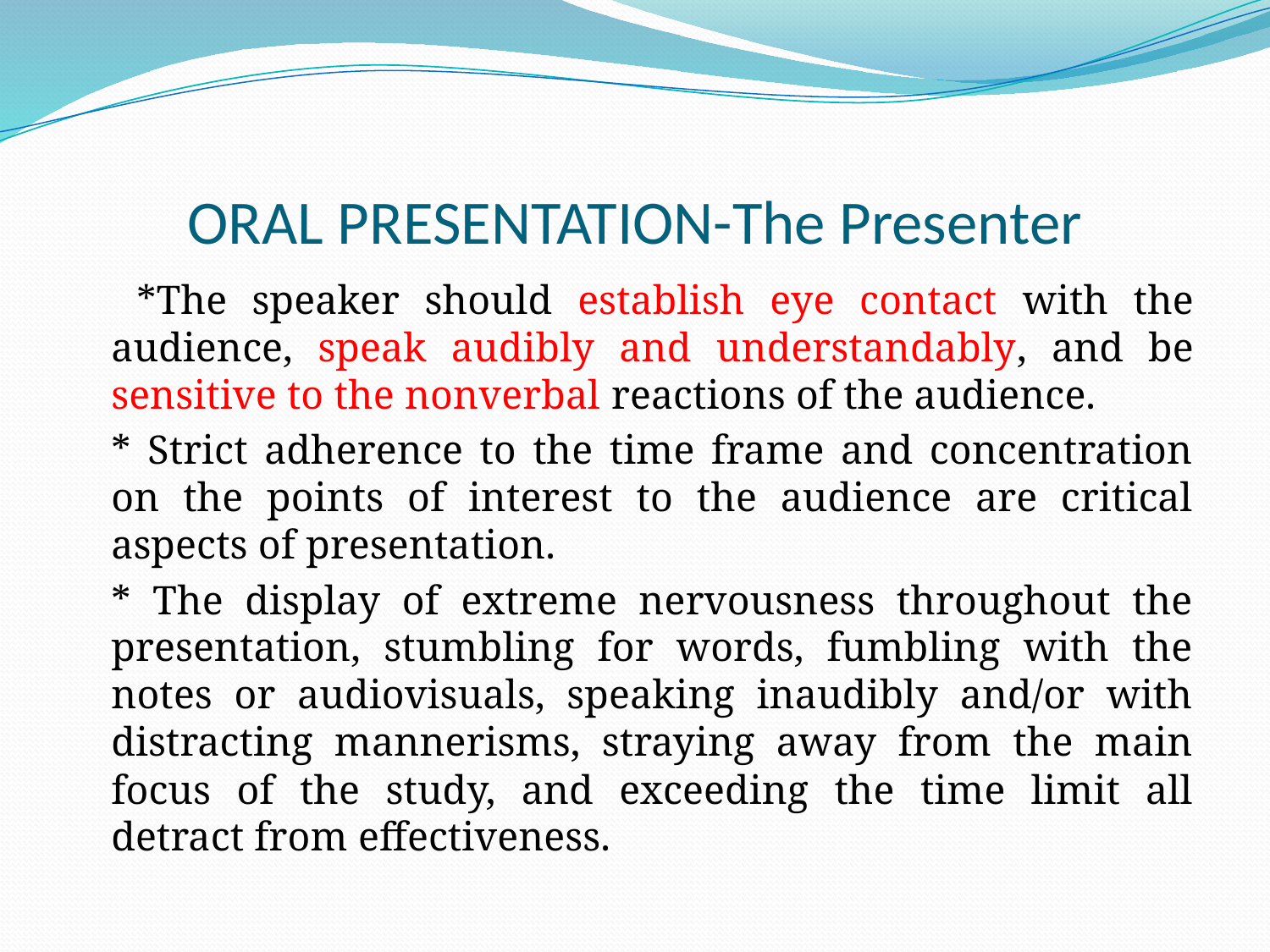

# ORAL PRESENTATION-The Presenter
	 *The speaker should establish eye contact with the audience, speak audibly and understandably, and be sensitive to the nonverbal reactions of the audience.
	* Strict adherence to the time frame and concentration on the points of interest to the audience are critical aspects of presentation.
	* The display of extreme nervousness throughout the presentation, stumbling for words, fumbling with the notes or audiovisuals, speaking inaudibly and/or with distracting mannerisms, straying away from the main focus of the study, and exceeding the time limit all detract from effectiveness.